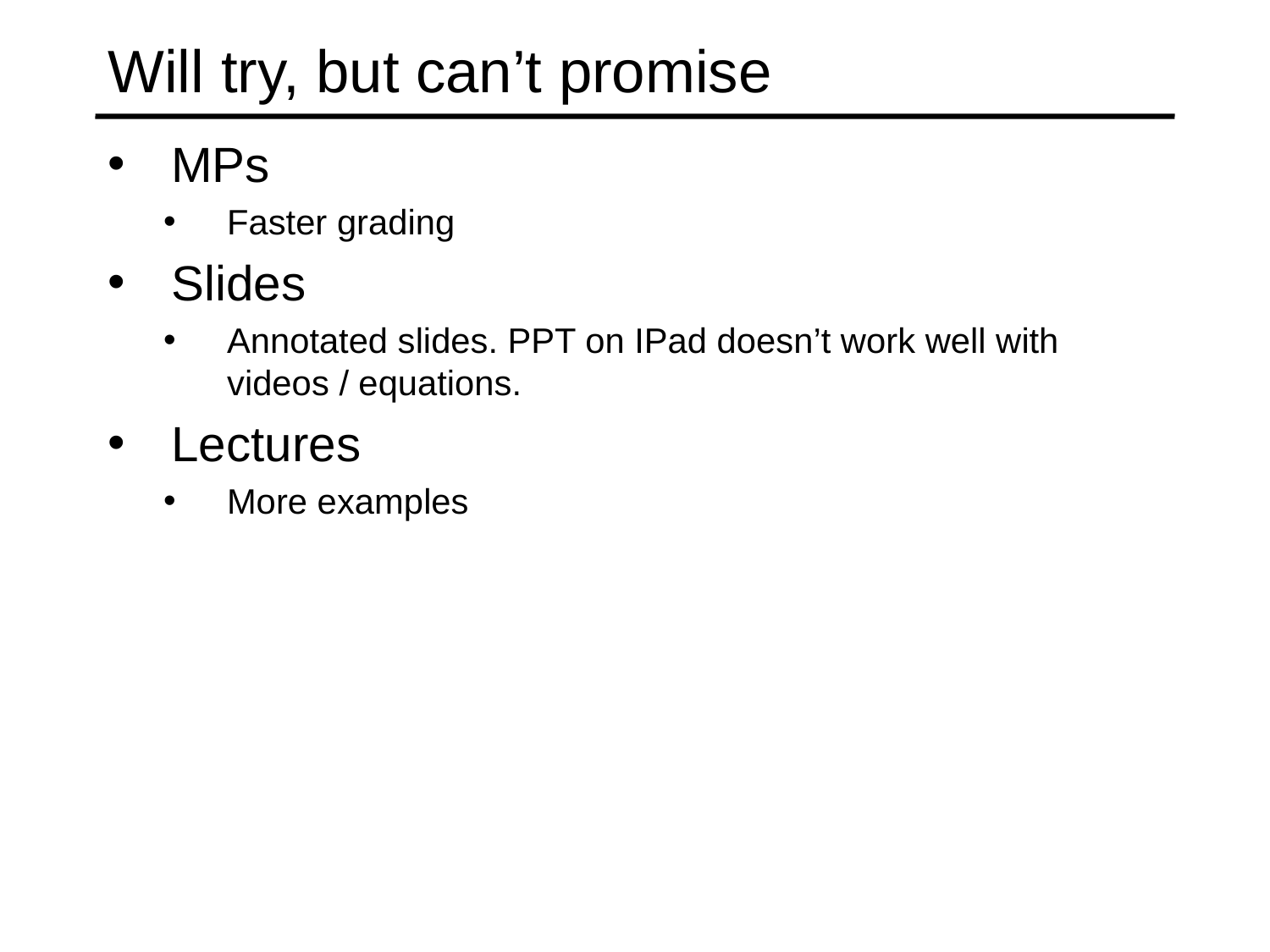

# Will try, but can’t promise
MPs
Faster grading
Slides
Annotated slides. PPT on IPad doesn’t work well with videos / equations.
Lectures
More examples